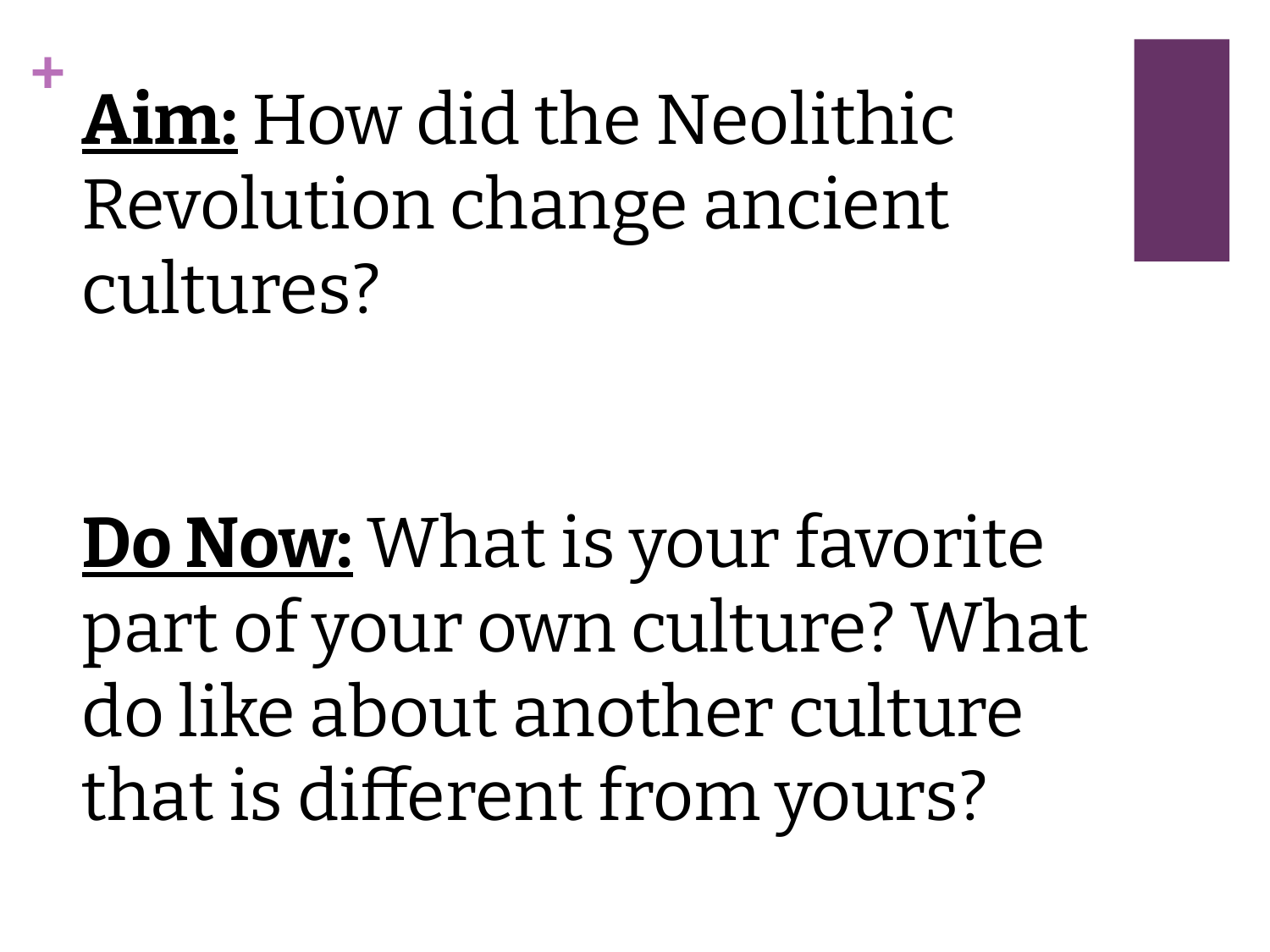

# Aim: How did the Neolithic Revolution change ancient cultures? Do Now: What is your favorite part of your own culture? What do like about another culture that is different from yours?